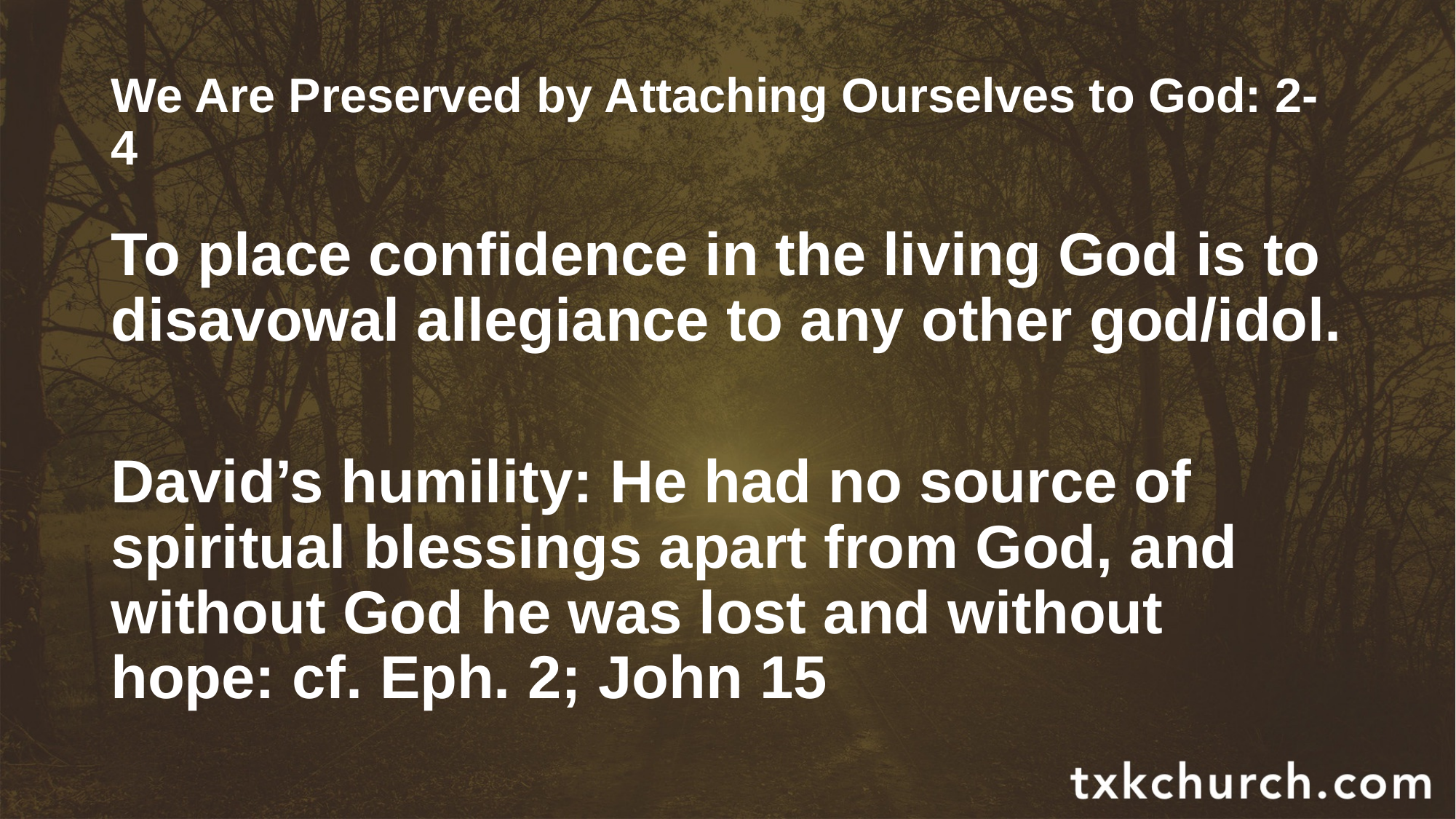

# We Are Preserved by Attaching Ourselves to God: 2-4
To place confidence in the living God is to disavowal allegiance to any other god/idol.

David’s humility: He had no source of spiritual blessings apart from God, and without God he was lost and without hope: cf. Eph. 2; John 15